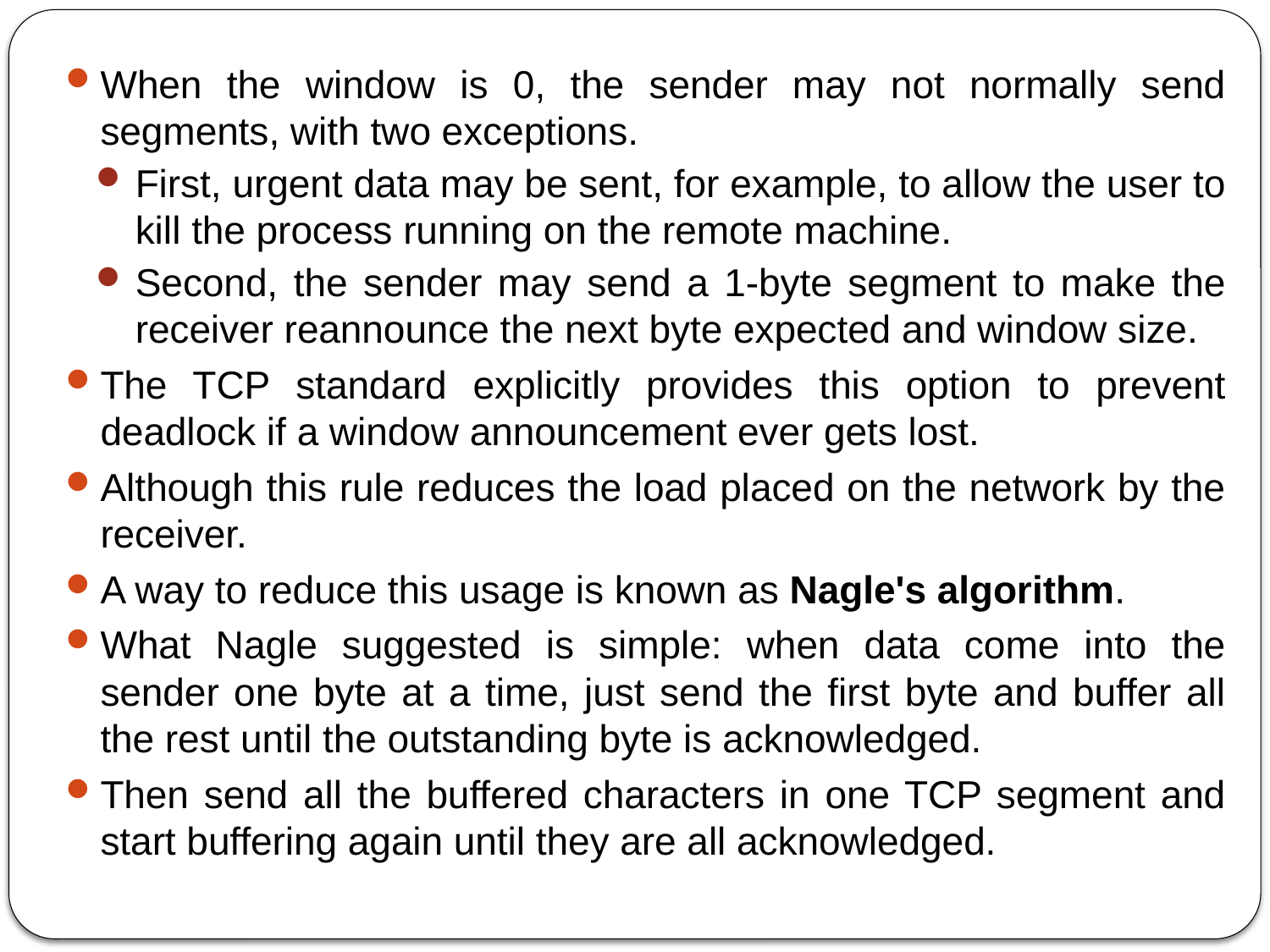

When the window is 0, the sender may not normally send segments, with two exceptions.
First, urgent data may be sent, for example, to allow the user to kill the process running on the remote machine.
Second, the sender may send a 1-byte segment to make the receiver reannounce the next byte expected and window size.
The TCP standard explicitly provides this option to prevent deadlock if a window announcement ever gets lost.
Although this rule reduces the load placed on the network by the receiver.
A way to reduce this usage is known as Nagle's algorithm.
What Nagle suggested is simple: when data come into the sender one byte at a time, just send the first byte and buffer all the rest until the outstanding byte is acknowledged.
Then send all the buffered characters in one TCP segment and start buffering again until they are all acknowledged.